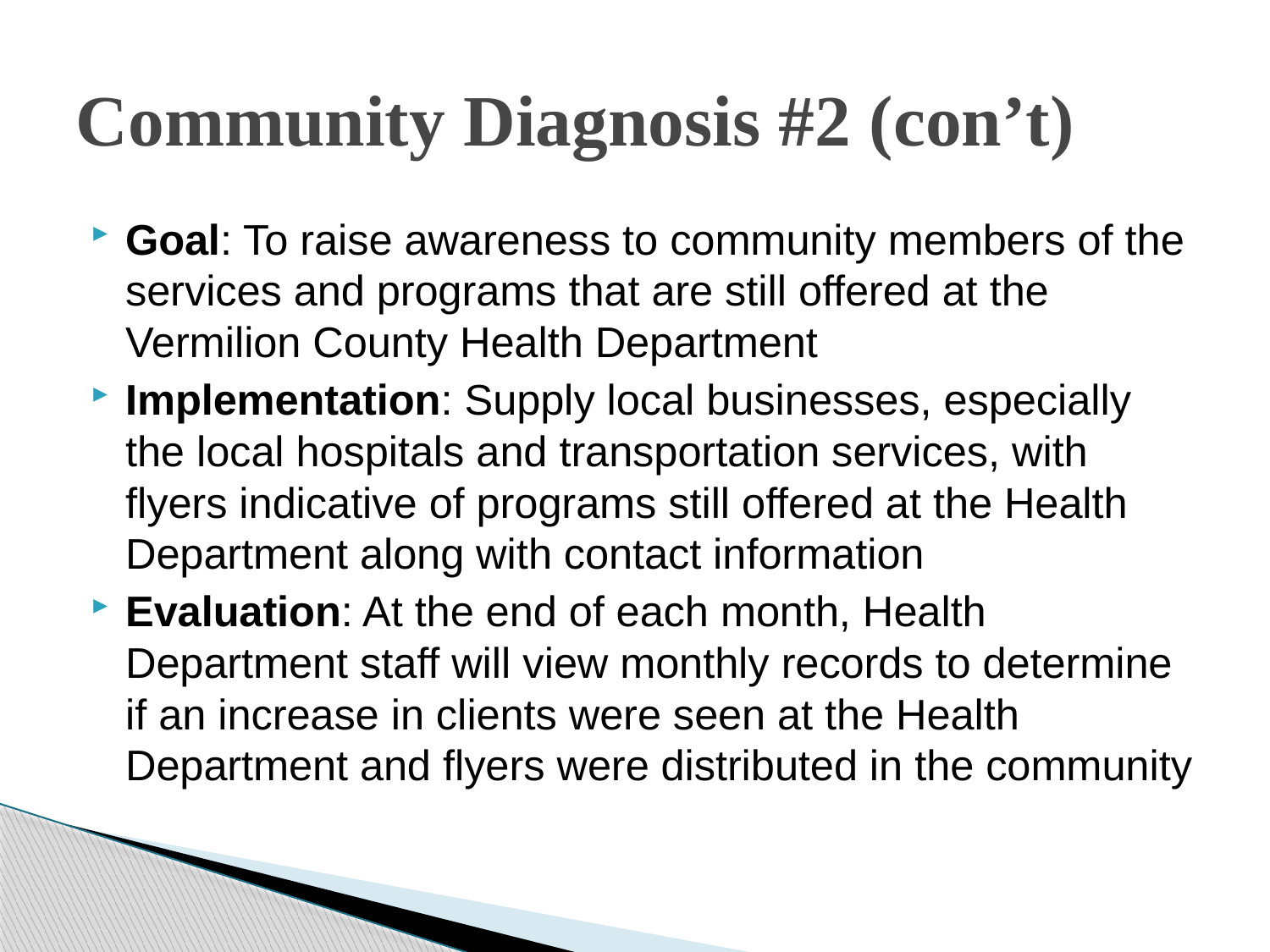

# Community Diagnosis #2 (con’t)
Goal: To raise awareness to community members of the services and programs that are still offered at the Vermilion County Health Department
Implementation: Supply local businesses, especially the local hospitals and transportation services, with flyers indicative of programs still offered at the Health Department along with contact information
Evaluation: At the end of each month, Health Department staff will view monthly records to determine if an increase in clients were seen at the Health Department and flyers were distributed in the community